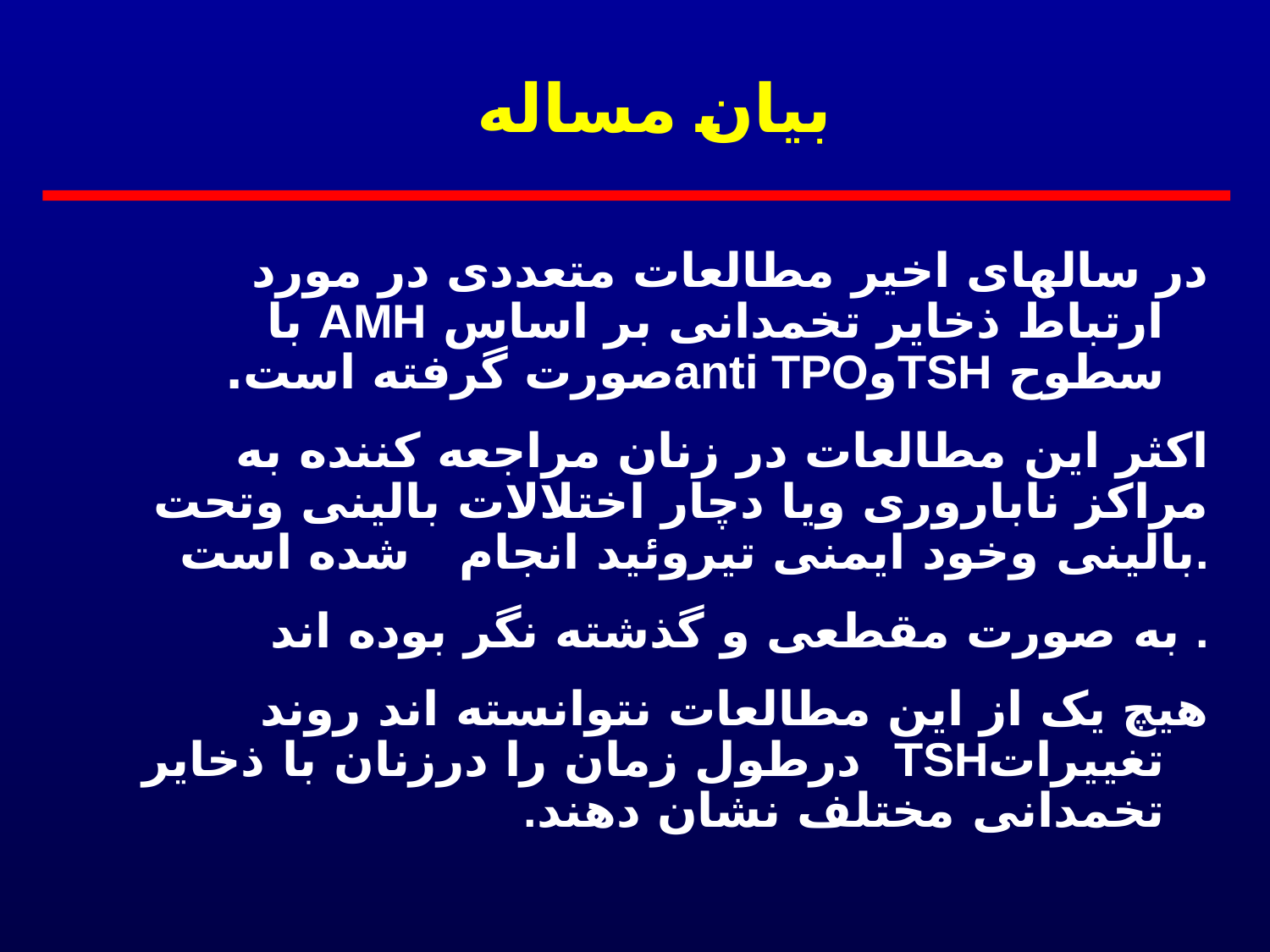

# بیان مساله
در سالهای اخیر مطالعات متعددی در مورد ارتباط ذخایر تخمدانی بر اساس AMH با سطوح TSHوanti TPOصورت گرفته است.
اکثر این مطالعات در زنان مراجعه کننده به مراکز ناباروری ویا دچار اختلالات بالینی وتحت بالینی وخود ایمنی تیروئید انجام   شده است.
     به صورت مقطعی و گذشته نگر بوده اند .
هیچ یک از این مطالعات نتوانسته اند روند تغییراتTSH  درطول زمان را درزنان با ذخایر تخمدانی مختلف نشان دهند.